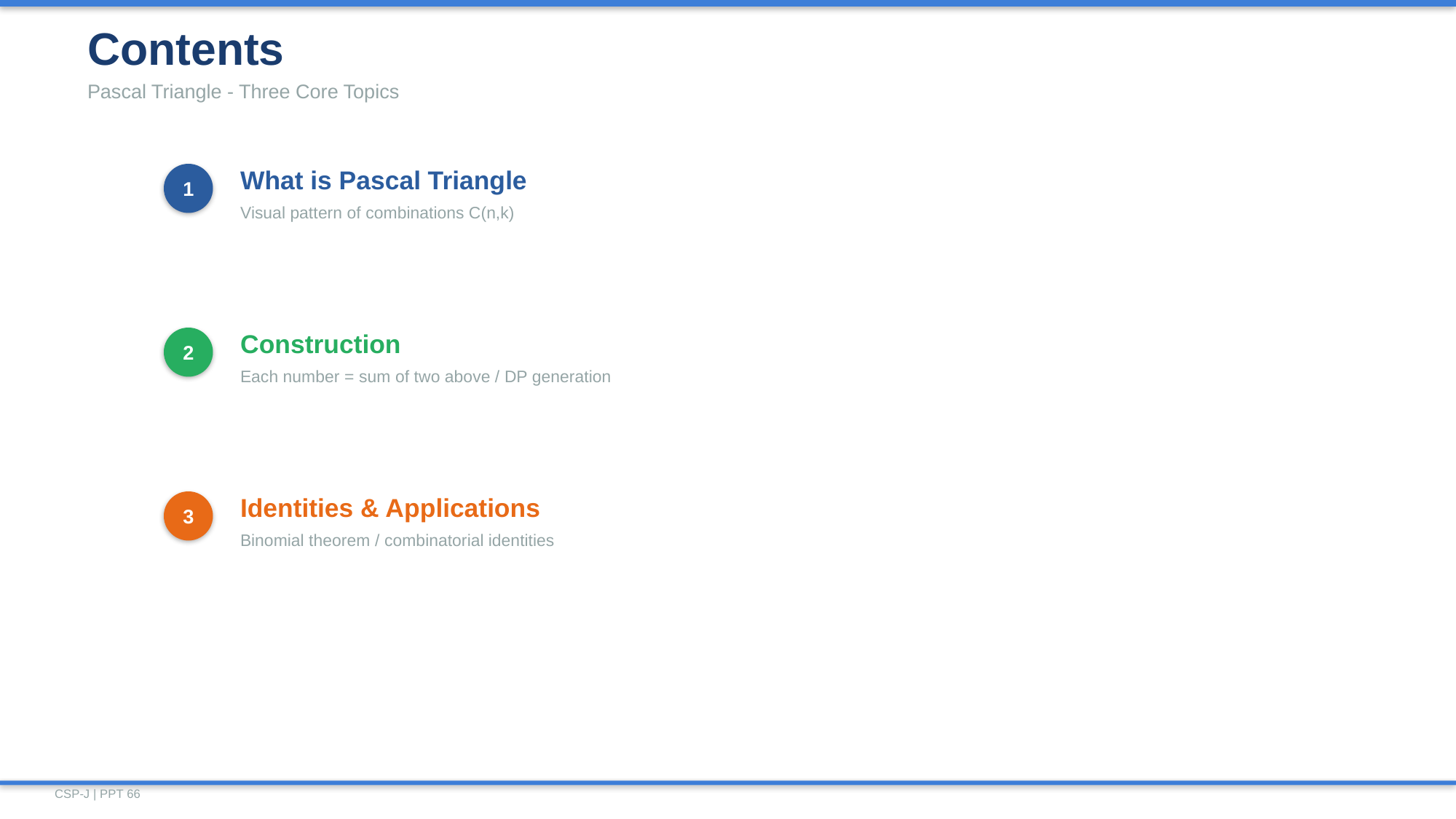

Contents
Pascal Triangle - Three Core Topics
1
What is Pascal Triangle
Visual pattern of combinations C(n,k)
2
Construction
Each number = sum of two above / DP generation
3
Identities & Applications
Binomial theorem / combinatorial identities

CSP-J | PPT 66